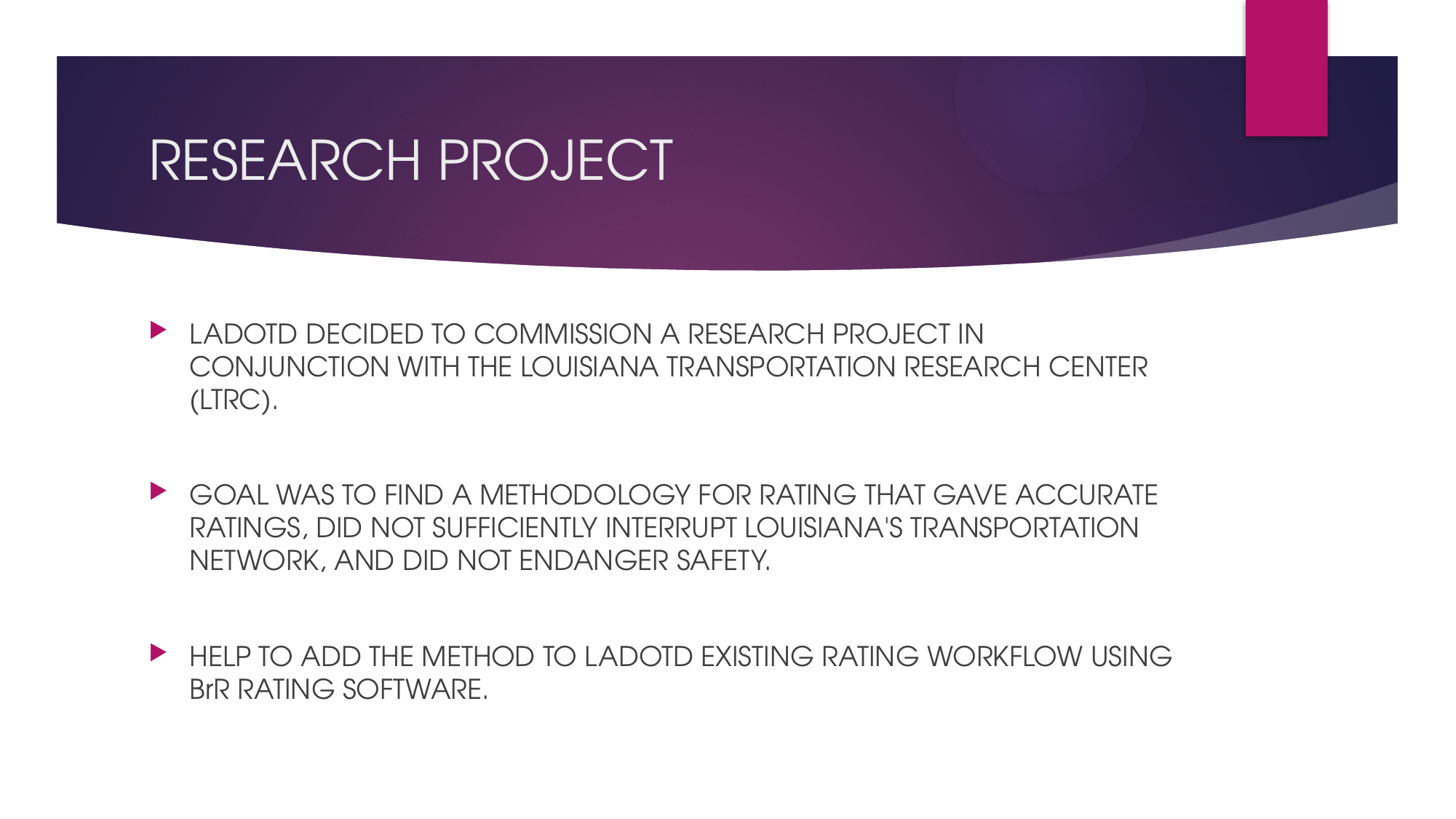

# RESEARCH PROJECT
LADOTD DECIDED TO COMMISSION A RESEARCH PROJECT IN CONJUNCTION WITH THE LOUISIANA TRANSPORTATION RESEARCH CENTER (LTRC).

GOAL WAS TO FIND A METHODOLOGY FOR RATING THAT GAVE ACCURATE RATINGS, DID NOT SUFFICIENTLY INTERRUPT LOUISIANA'S TRANSPORTATION NETWORK, AND DID NOT ENDANGER SAFETY.

HELP TO ADD THE METHOD TO LADOTD EXISTING RATING WORKFLOW USING BrR RATING SOFTWARE.